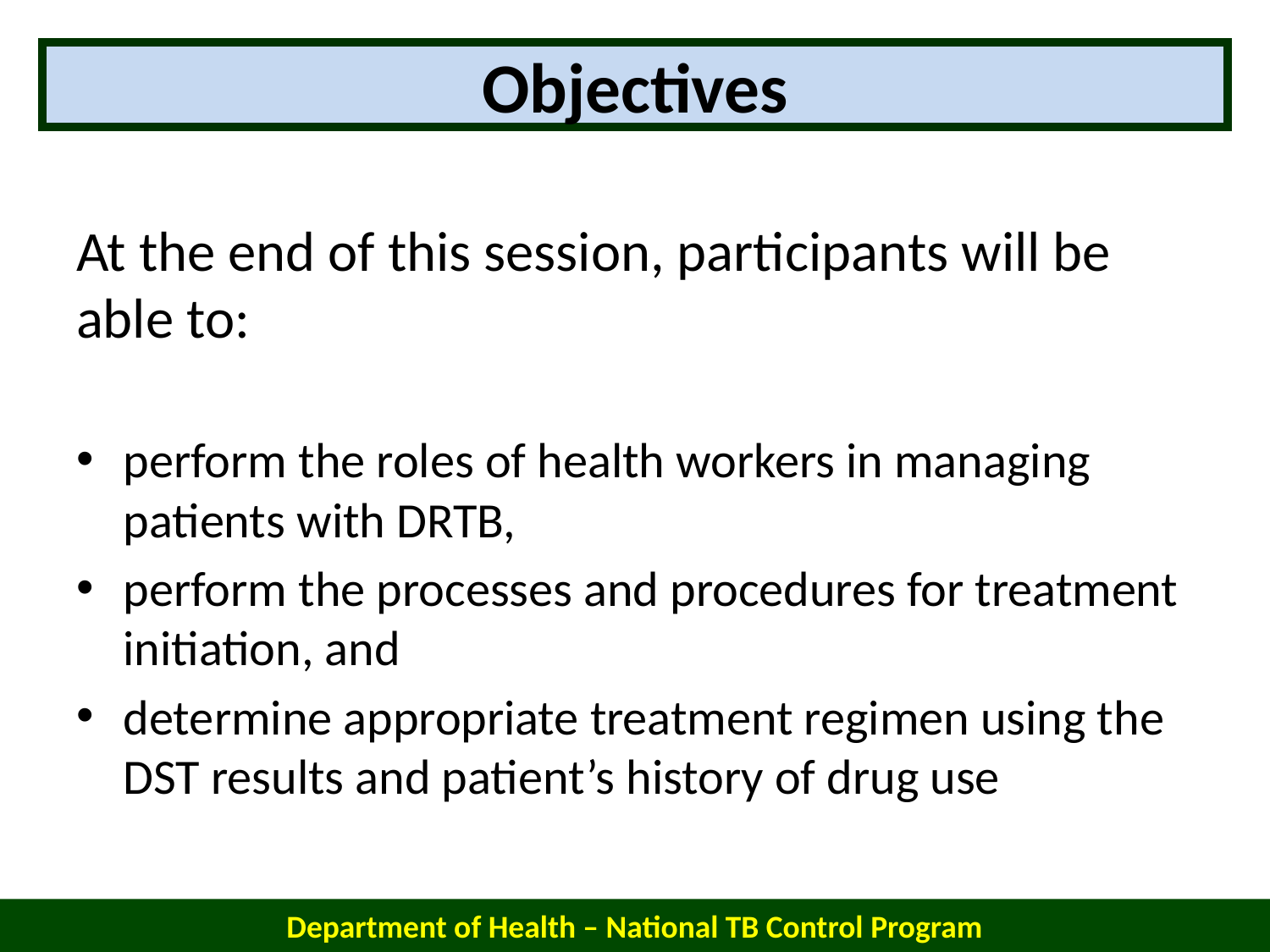

Objectives
At the end of this session, participants will be able to:

perform the roles of health workers in managing patients with DRTB,
perform the processes and procedures for treatment initiation, and
determine appropriate treatment regimen using the DST results and patient’s history of drug use
Department of Health – National TB Control Program